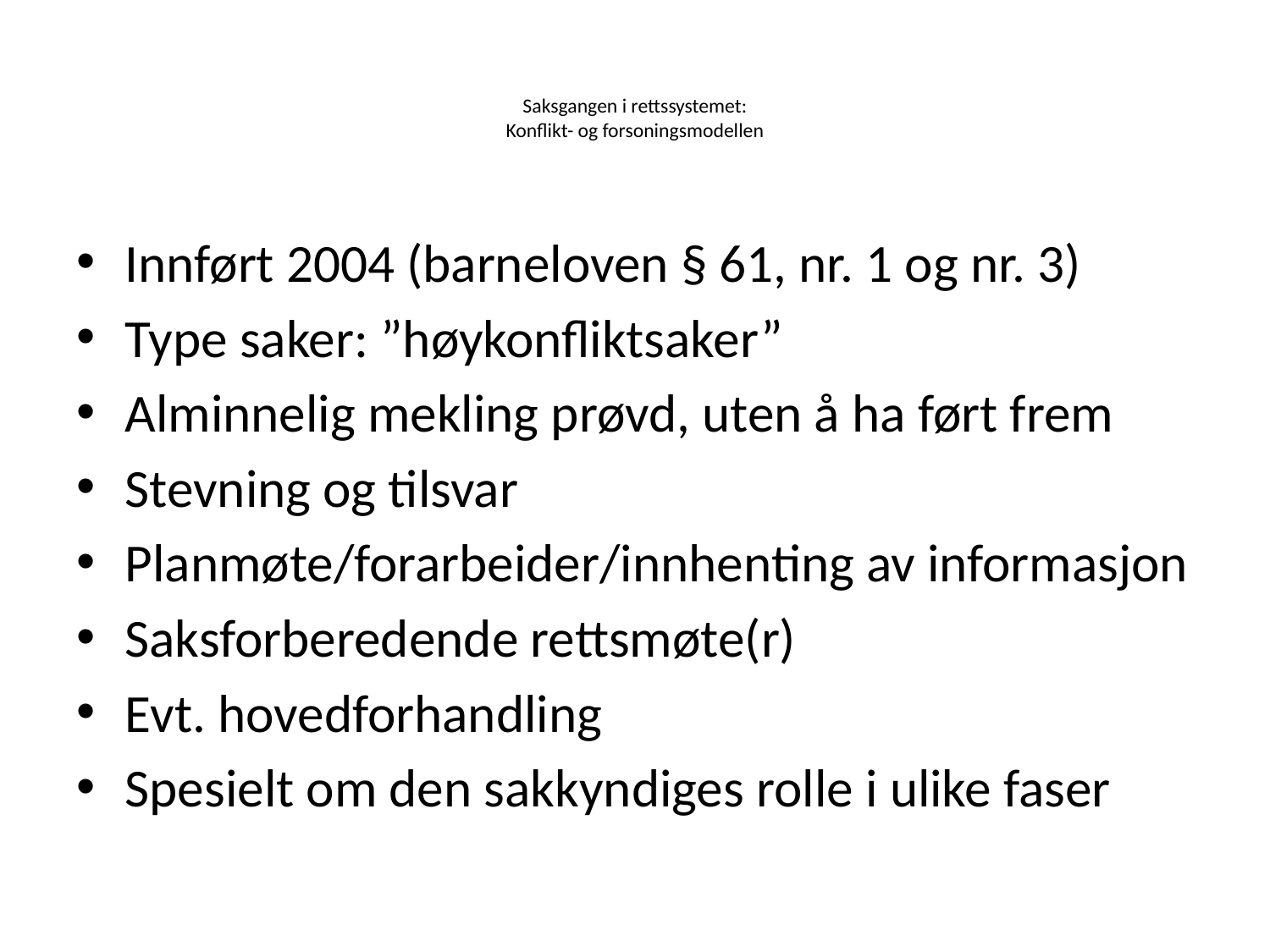

# Saksgangen i rettssystemet: Konflikt- og forsoningsmodellen
Innført 2004 (barneloven § 61, nr. 1 og nr. 3)
Type saker: ”høykonfliktsaker”
Alminnelig mekling prøvd, uten å ha ført frem
Stevning og tilsvar
Planmøte/forarbeider/innhenting av informasjon
Saksforberedende rettsmøte(r)
Evt. hovedforhandling
Spesielt om den sakkyndiges rolle i ulike faser